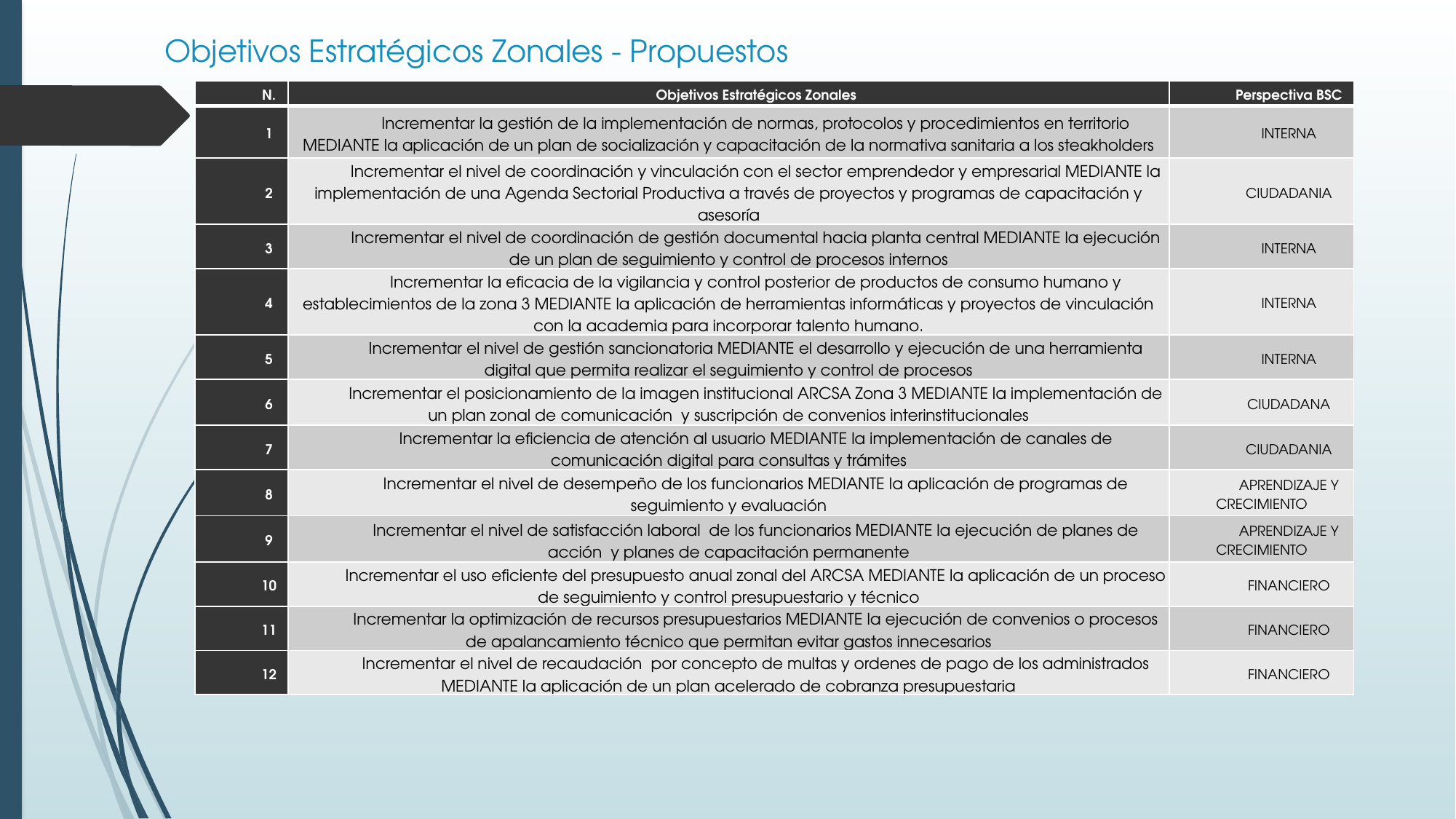

# Objetivos Estratégicos Zonales - Propuestos
| N. | Objetivos Estratégicos Zonales | Perspectiva BSC |
| --- | --- | --- |
| 1 | Incrementar la gestión de la implementación de normas, protocolos y procedimientos en territorio MEDIANTE la aplicación de un plan de socialización y capacitación de la normativa sanitaria a los steakholders | INTERNA |
| 2 | Incrementar el nivel de coordinación y vinculación con el sector emprendedor y empresarial MEDIANTE la implementación de una Agenda Sectorial Productiva a través de proyectos y programas de capacitación y asesoría | CIUDADANIA |
| 3 | Incrementar el nivel de coordinación de gestión documental hacia planta central MEDIANTE la ejecución de un plan de seguimiento y control de procesos internos | INTERNA |
| 4 | Incrementar la eficacia de la vigilancia y control posterior de productos de consumo humano y establecimientos de la zona 3 MEDIANTE la aplicación de herramientas informáticas y proyectos de vinculación con la academia para incorporar talento humano. | INTERNA |
| 5 | Incrementar el nivel de gestión sancionatoria MEDIANTE el desarrollo y ejecución de una herramienta digital que permita realizar el seguimiento y control de procesos | INTERNA |
| 6 | Incrementar el posicionamiento de la imagen institucional ARCSA Zona 3 MEDIANTE la implementación de un plan zonal de comunicación y suscripción de convenios interinstitucionales | CIUDADANA |
| 7 | Incrementar la eficiencia de atención al usuario MEDIANTE la implementación de canales de comunicación digital para consultas y trámites | CIUDADANIA |
| 8 | Incrementar el nivel de desempeño de los funcionarios MEDIANTE la aplicación de programas de seguimiento y evaluación | APRENDIZAJE Y CRECIMIENTO |
| 9 | Incrementar el nivel de satisfacción laboral de los funcionarios MEDIANTE la ejecución de planes de acción y planes de capacitación permanente | APRENDIZAJE Y CRECIMIENTO |
| 10 | Incrementar el uso eficiente del presupuesto anual zonal del ARCSA MEDIANTE la aplicación de un proceso de seguimiento y control presupuestario y técnico | FINANCIERO |
| 11 | Incrementar la optimización de recursos presupuestarios MEDIANTE la ejecución de convenios o procesos de apalancamiento técnico que permitan evitar gastos innecesarios | FINANCIERO |
| 12 | Incrementar el nivel de recaudación por concepto de multas y ordenes de pago de los administrados MEDIANTE la aplicación de un plan acelerado de cobranza presupuestaria | FINANCIERO |